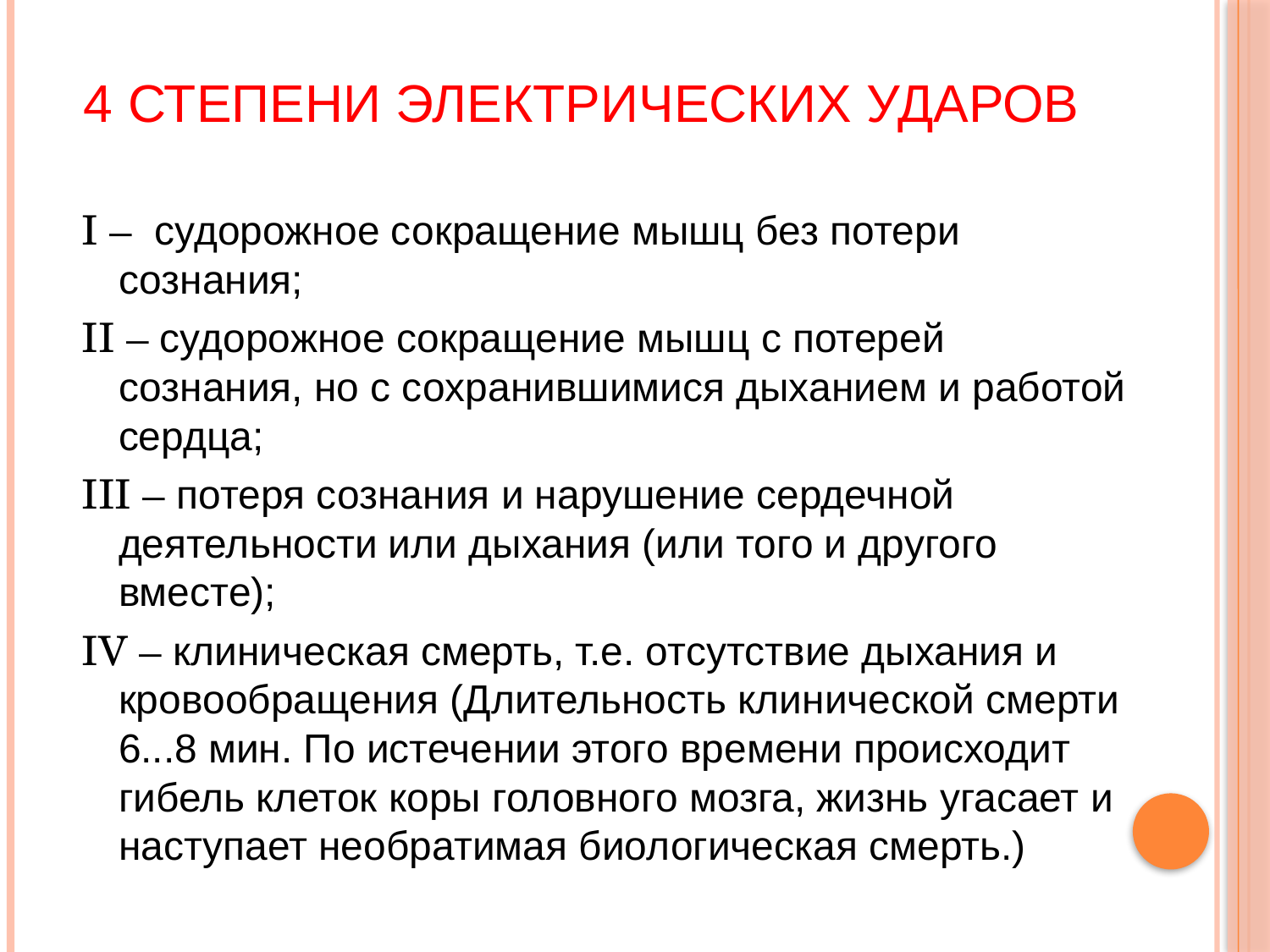

# 4 степени электрических ударов
I –  судорожное сокращение мышц без потери сознания;
II – судорожное сокращение мышц с потерей сознания, но с сохранившимися дыханием и работой сердца;
III – потеря сознания и нарушение сердечной деятельности или дыхания (или того и другого вместе);
IV – клиническая смерть, т.е. отсутствие дыхания и кровообращения (Длительность клинической смерти 6...8 мин. По истечении этого времени происходит гибель клеток коры головного мозга, жизнь угасает и наступает необратимая биологическая смерть.)